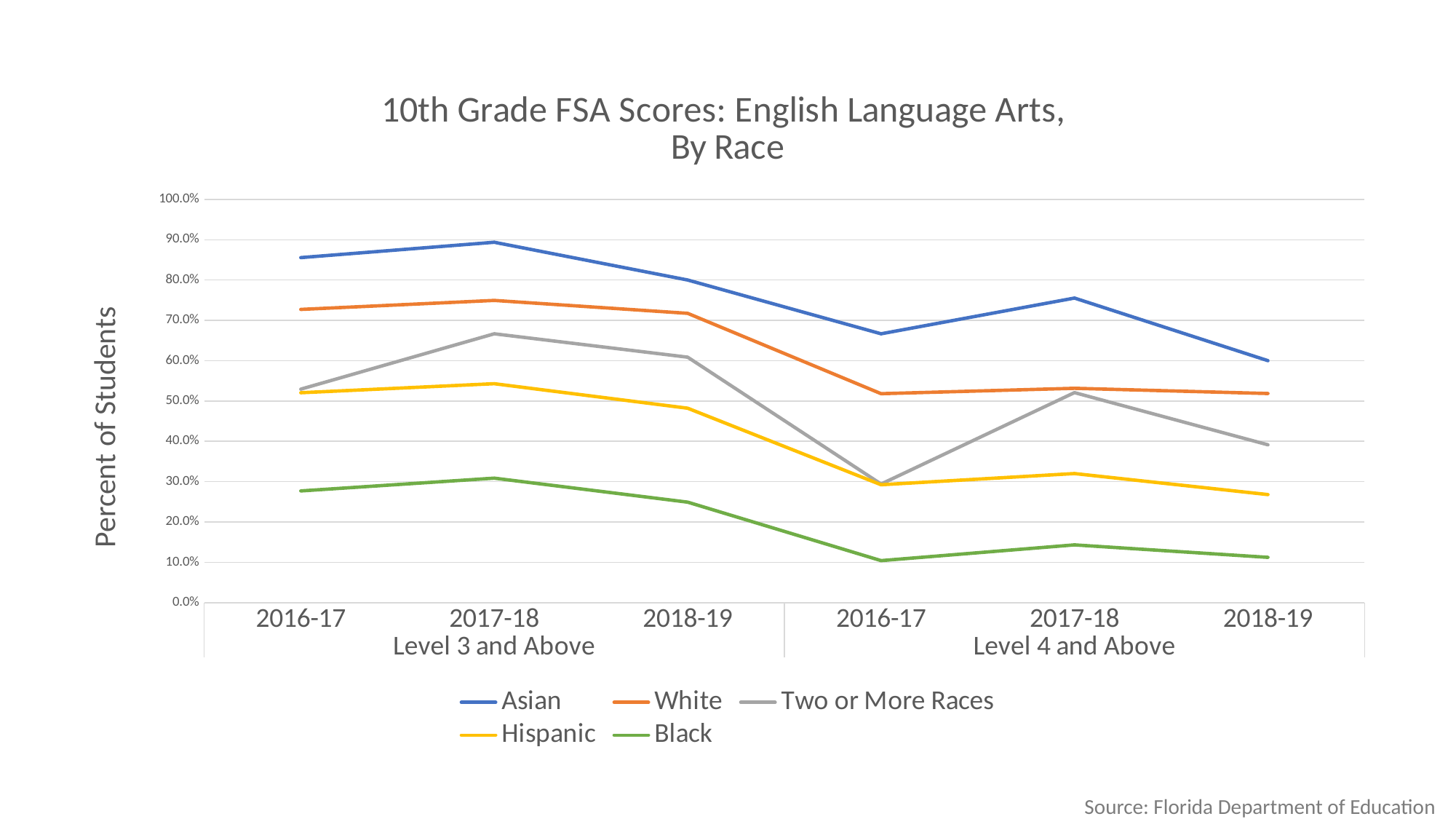

### Chart: 10th Grade FSA Scores: English Language Arts,
By Race

| Category | Asian | White | Two or More Races | Hispanic | Black |
|---|---|---|---|---|---|
| 2016-17 | 0.8555555555555585 | 0.7271727172717297 | 0.5294117647058842 | 0.5205479452054813 | 0.2768959435626112 |
| 2017-18 | 0.8936170212765989 | 0.7494577006507619 | 0.666666666666669 | 0.5428571428571447 | 0.30855018587360705 |
| 2018-19 | 0.8000000000000029 | 0.7174418604651188 | 0.6086956521739152 | 0.48214285714285887 | 0.24904942965779556 |
| 2016-17 | 0.666666666666669 | 0.5181518151815201 | 0.294 | 0.29223744292237547 | 0.10405643738977109 |
| 2017-18 | 0.7553191489361729 | 0.5314533622559672 | 0.5208333333333353 | 0.3200000000000011 | 0.14312267657992614 |
| 2018-19 | 0.6000000000000021 | 0.5186046511627926 | 0.39130434782608836 | 0.2678571428571438 | 0.11216730038022854 |
Source: Florida Department of Education